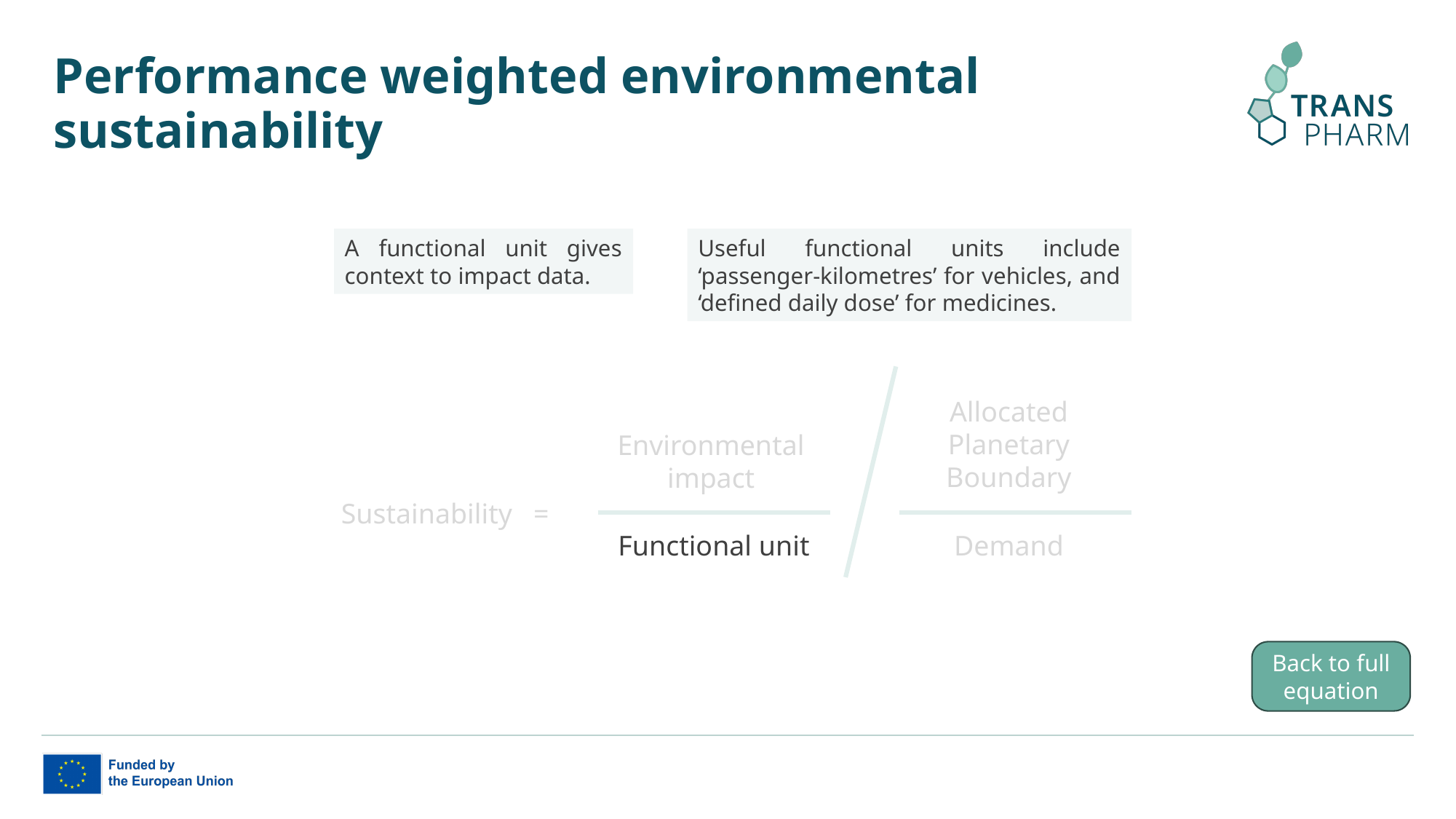

# Performance weighted environmental sustainability
A functional unit gives context to impact data.
Useful functional units include ‘passenger-kilometres’ for vehicles, and ‘defined daily dose’ for medicines.

Allocated Planetary Boundary
Environmental impact
Sustainability   =
Functional unit
Demand
Back to full equation